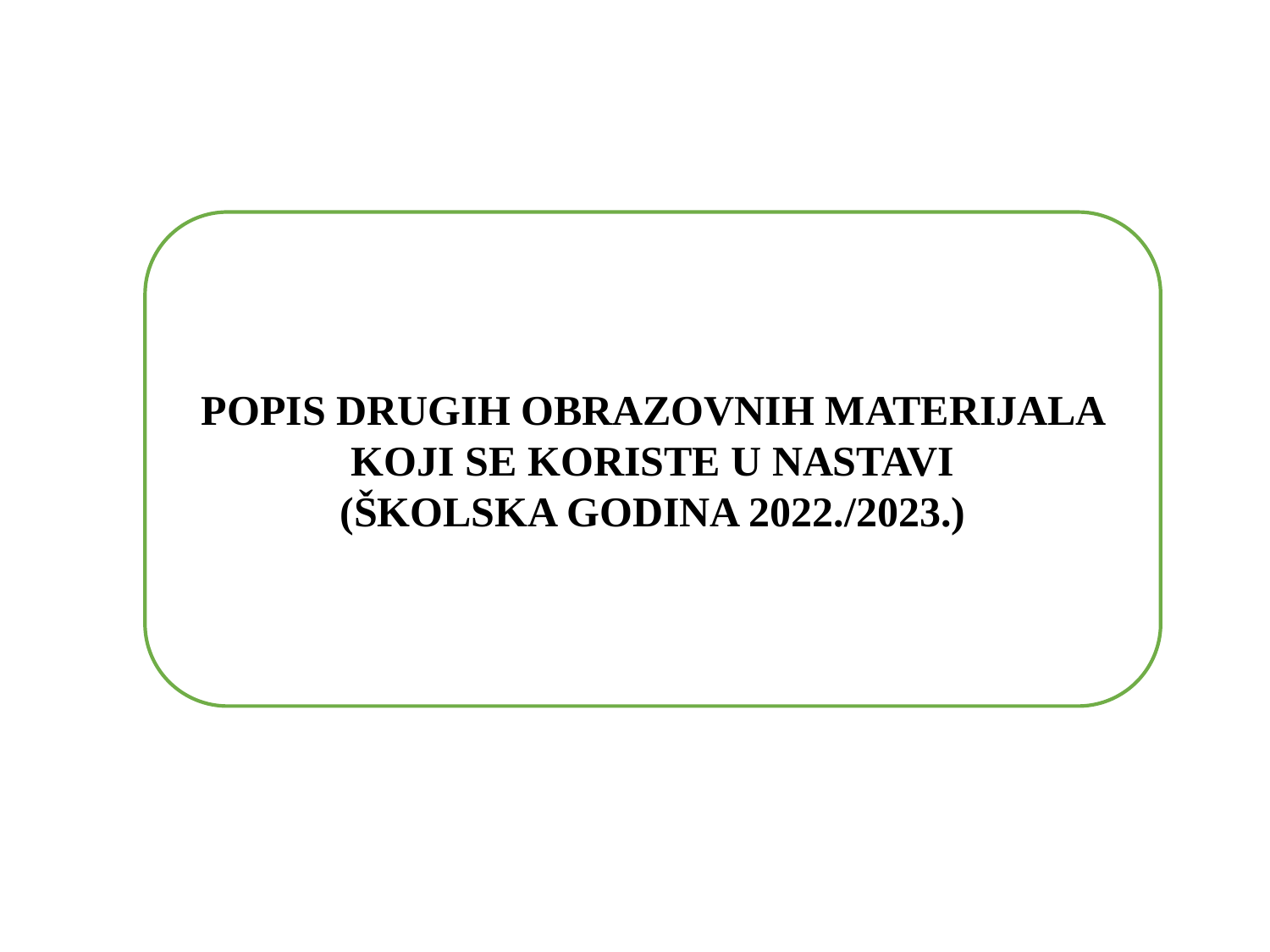

POPIS DRUGIH OBRAZOVNIH MATERIJALA KOJI SE KORISTE U NASTAVI
(ŠKOLSKA GODINA 2022./2023.)